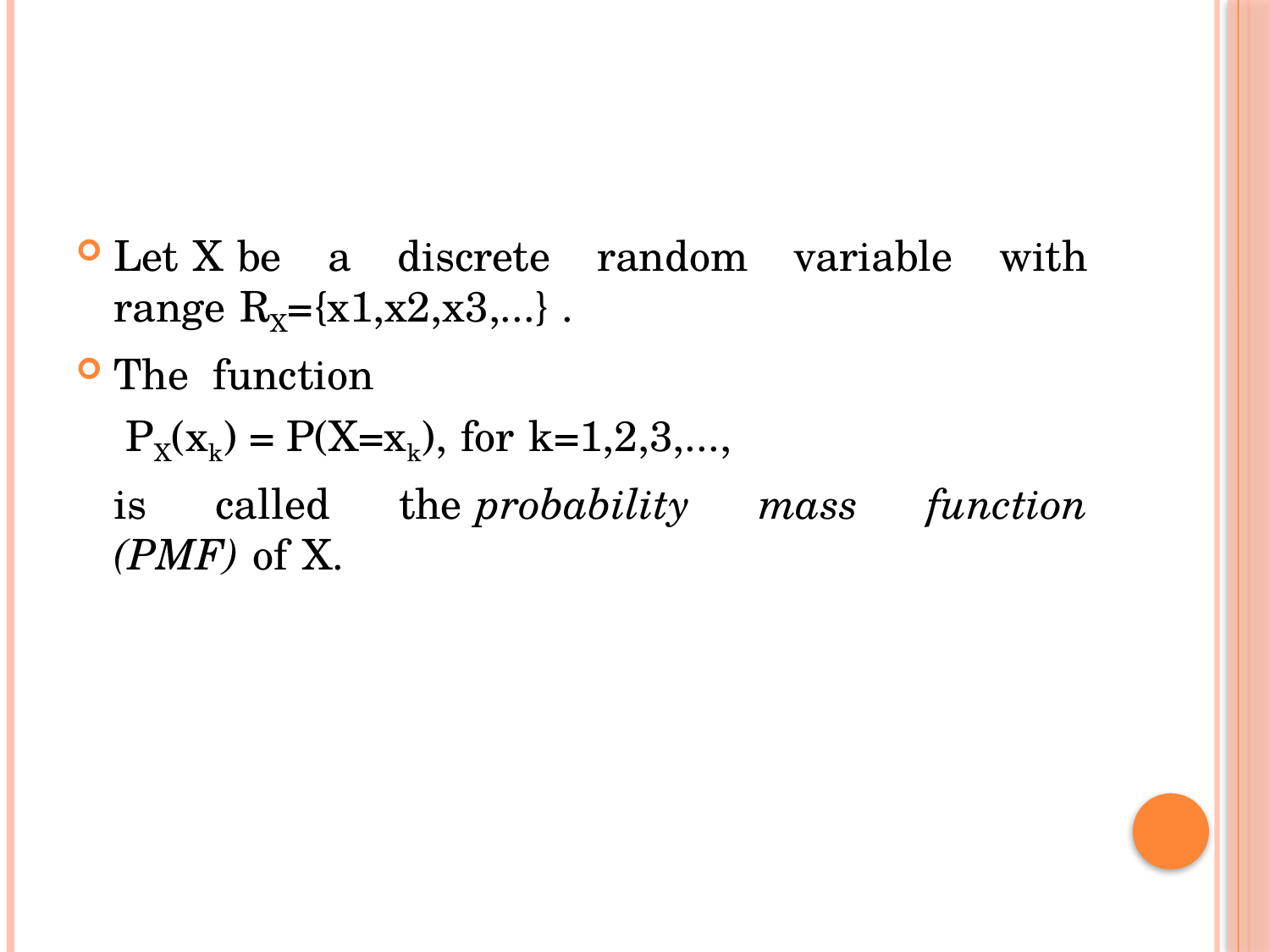

#
Let X be a discrete random variable with range RX={x1,x2,x3,...} .
The  function
	 PX(xk) = P(X=xk), for k=1,2,3,...,
	is called the probability mass function (PMF) of X.